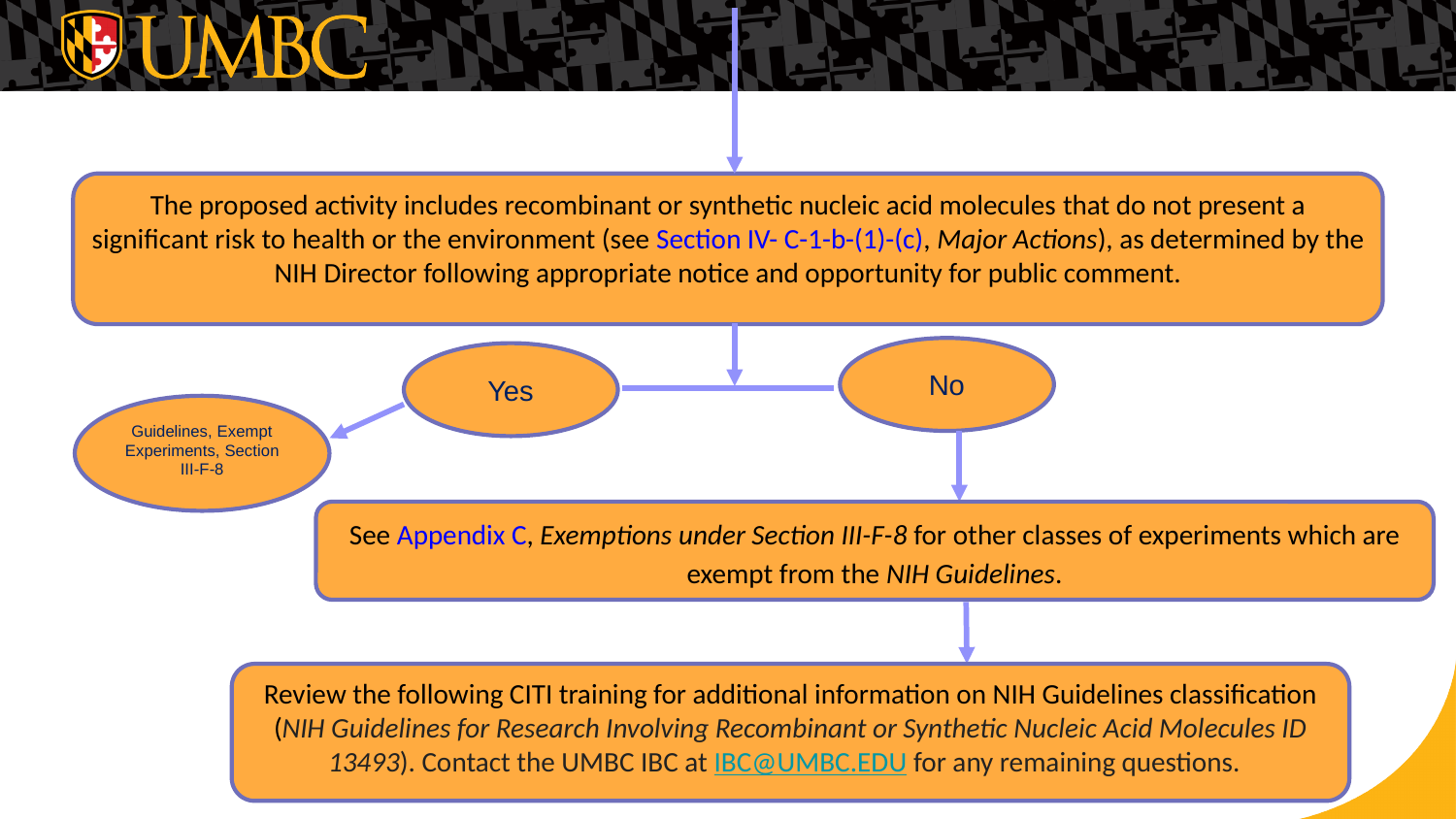

The proposed activity includes recombinant or synthetic nucleic acid molecules that do not present a significant risk to health or the environment (see Section IV- C-1-b-(1)-(c), Major Actions), as determined by the NIH Director following appropriate notice and opportunity for public comment.

No
Yes

Guidelines, Exempt Experiments, Section III-F-8

See Appendix C, Exemptions under Section III-F-8 for other classes of experiments which are exempt from the NIH Guidelines.

Review the following CITI training for additional information on NIH Guidelines classification (NIH Guidelines for Research Involving Recombinant or Synthetic Nucleic Acid Molecules ID 13493). Contact the UMBC IBC at IBC@UMBC.EDU for any remaining questions.